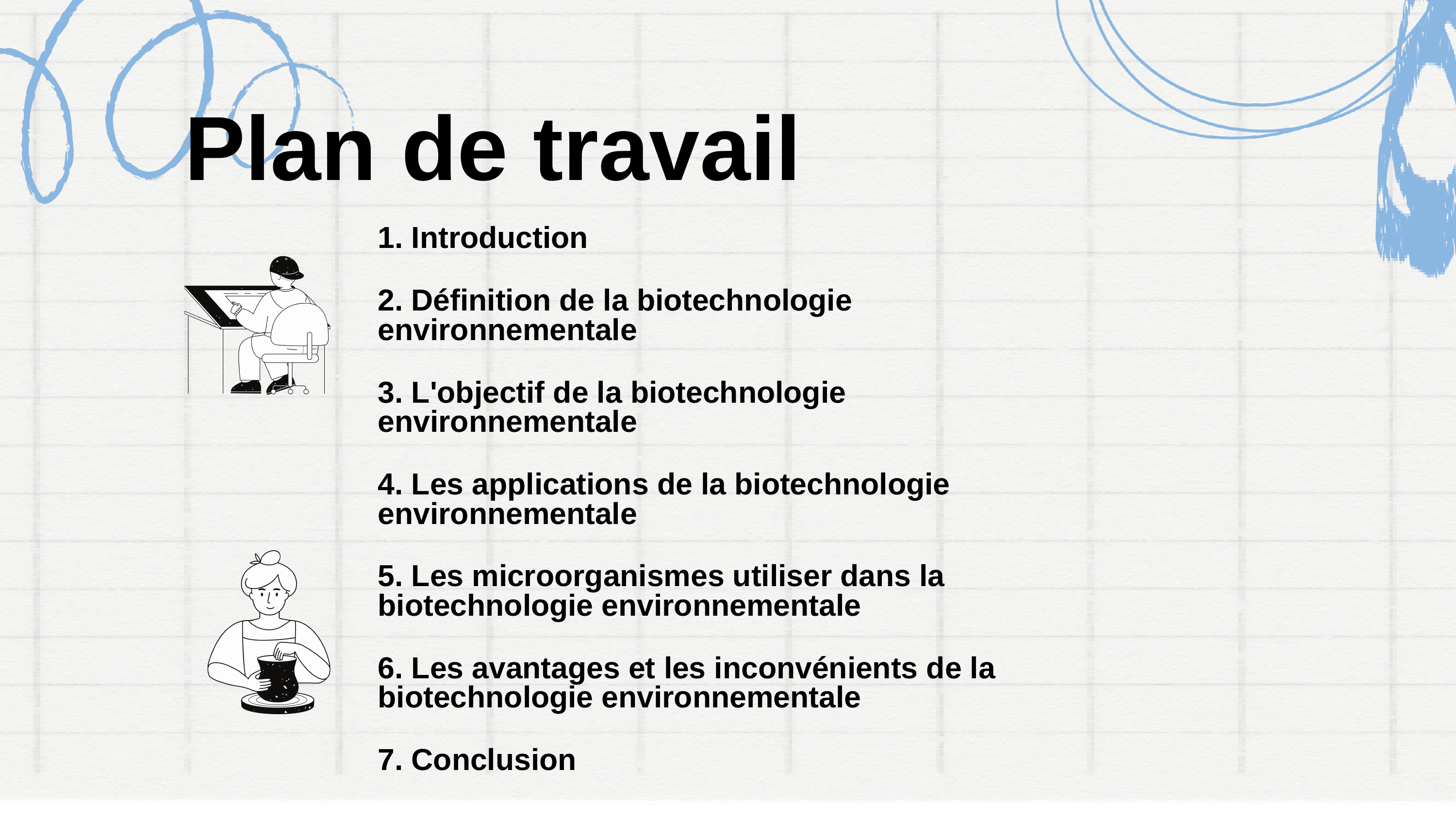

Plan de travail
1. Introduction

2. Définition de la biotechnologie environnementale
3. L'objectif de la biotechnologie environnementale
4. Les applications de la biotechnologie environnementale

5. Les microorganismes utiliser dans la biotechnologie environnementale
6. Les avantages et les inconvénients de la biotechnologie environnementale
7. Conclusion
3. Traitement des gaz à effet de serre